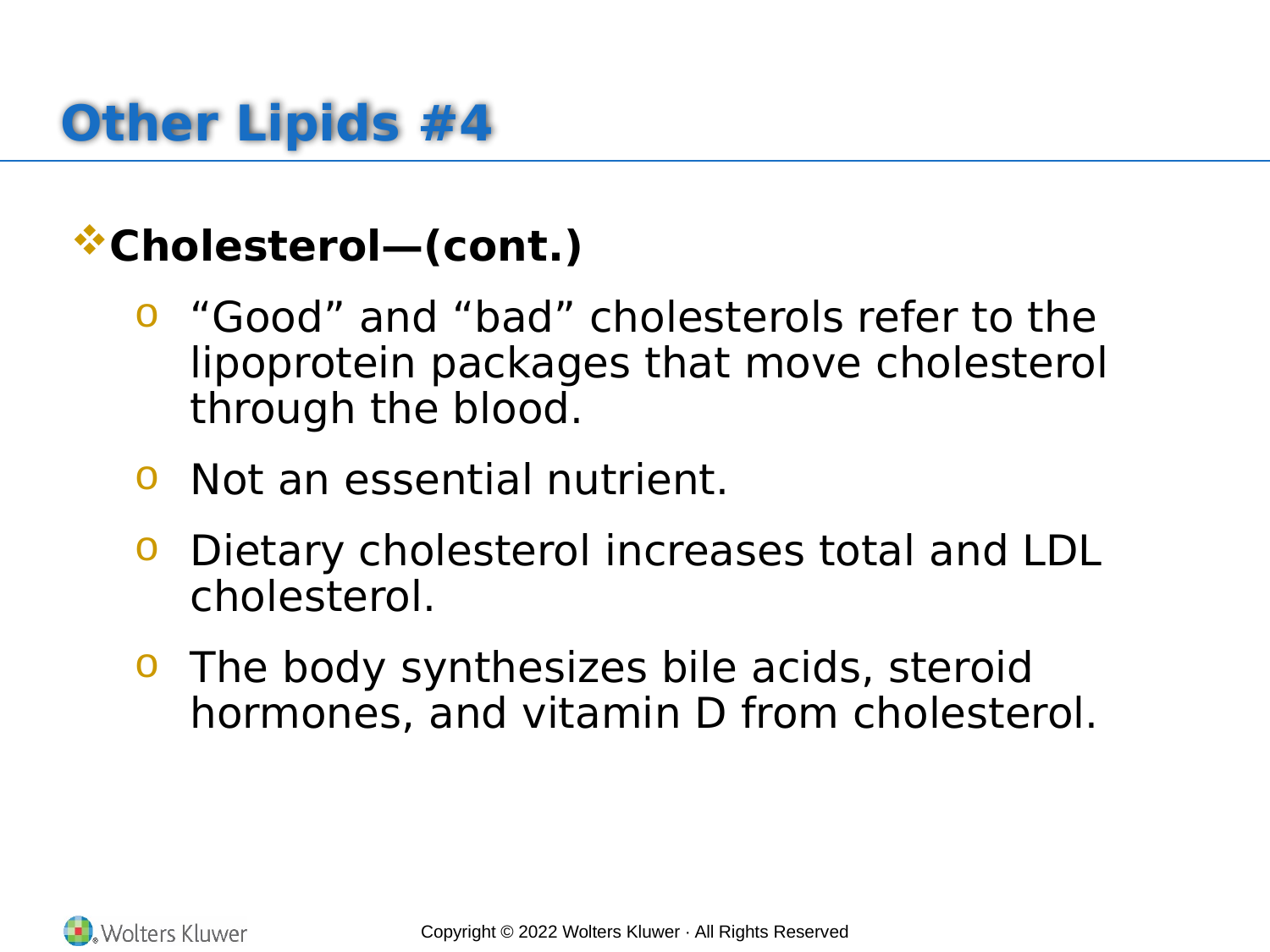

# Other Lipids #4
Cholesterol—(cont.)
“Good” and “bad” cholesterols refer to the lipoprotein packages that move cholesterol through the blood.
Not an essential nutrient.
Dietary cholesterol increases total and LDL cholesterol.
The body synthesizes bile acids, steroid hormones, and vitamin D from cholesterol.